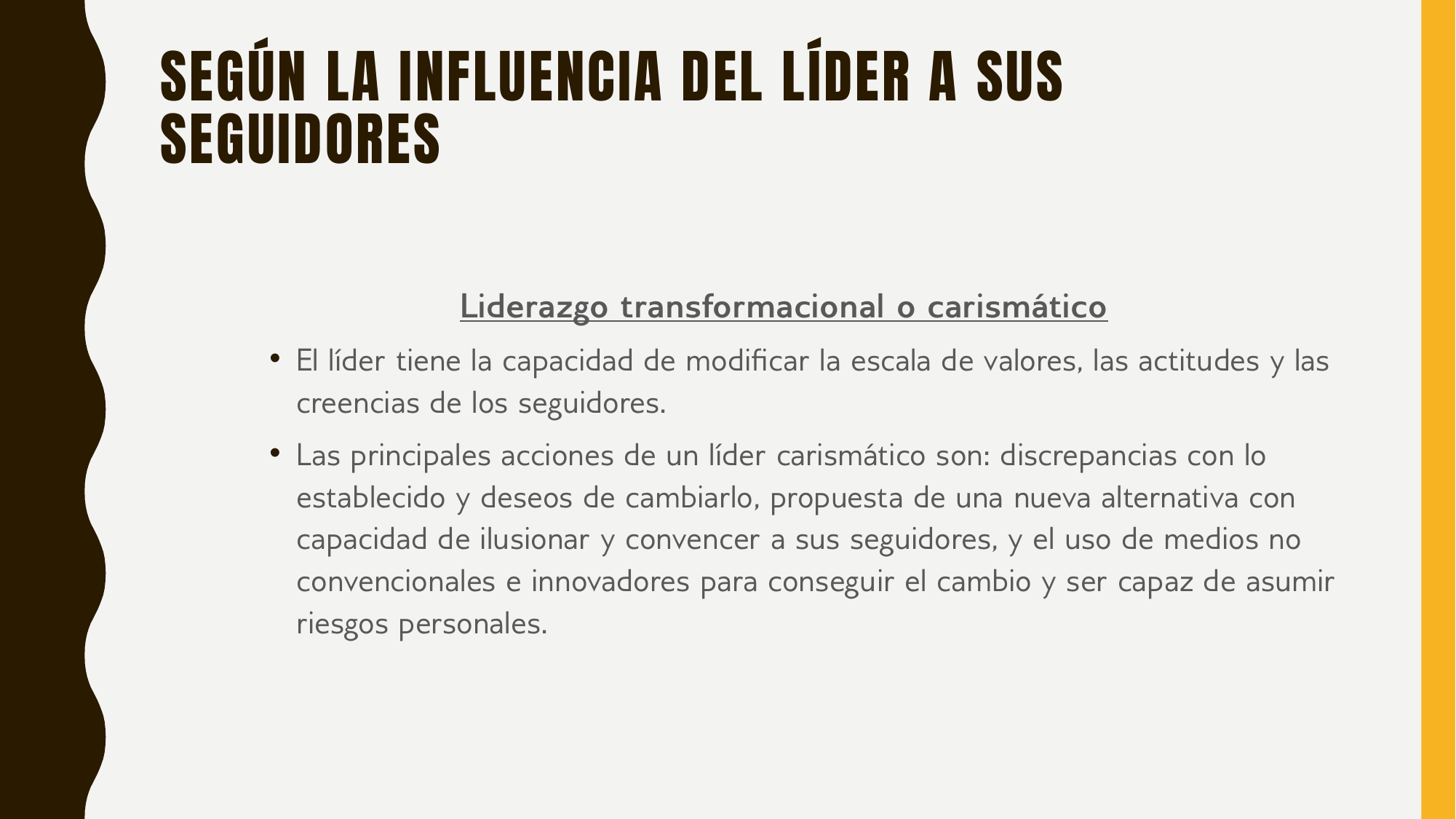

# Según la influencia del líder a sus seguidores
Liderazgo transformacional o carismático
El líder tiene la capacidad de modificar la escala de valores, las actitudes y las creencias de los seguidores.
Las principales acciones de un líder carismático son: discrepancias con lo establecido y deseos de cambiarlo, propuesta de una nueva alternativa con capacidad de ilusionar y convencer a sus seguidores, y el uso de medios no convencionales e innovadores para conseguir el cambio y ser capaz de asumir riesgos personales.